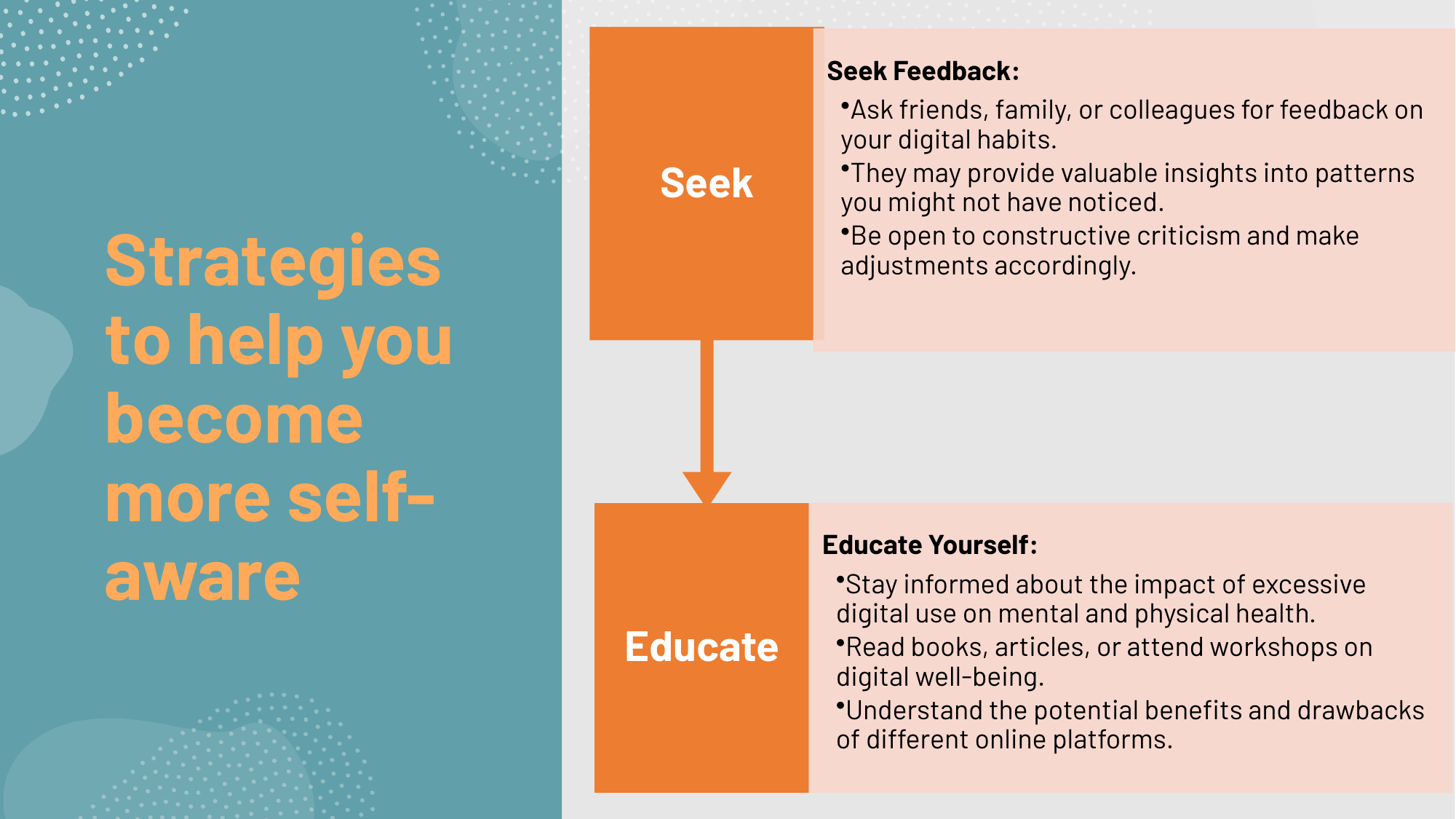

Educate
Educate Yourself:
Stay informed about the impact of excessive digital use on mental and physical health.
Read books, articles, or attend workshops on digital well-being.
Understand the potential benefits and drawbacks of different online platforms.
Seek
Seek Feedback:
Ask friends, family, or colleagues for feedback on your digital habits.
They may provide valuable insights into patterns you might not have noticed.
Be open to constructive criticism and make adjustments accordingly.
# Strategies to help you become more self-aware